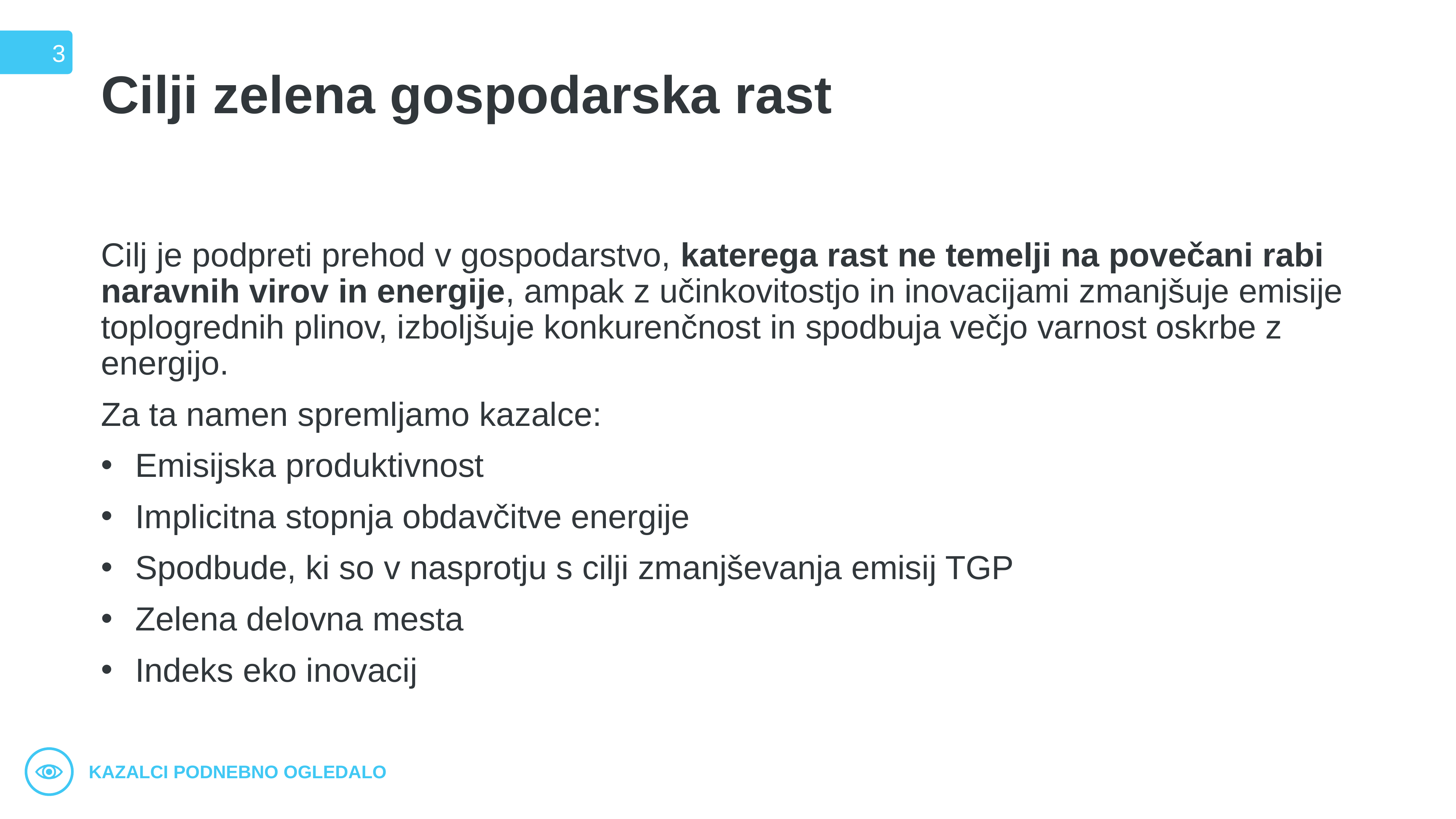

3
# Cilji zelena gospodarska rast
Cilj je podpreti prehod v gospodarstvo, katerega rast ne temelji na povečani rabi naravnih virov in energije, ampak z učinkovitostjo in inovacijami zmanjšuje emisije toplogrednih plinov, izboljšuje konkurenčnost in spodbuja večjo varnost oskrbe z energijo.
Za ta namen spremljamo kazalce:
Emisijska produktivnost
Implicitna stopnja obdavčitve energije
Spodbude, ki so v nasprotju s cilji zmanjševanja emisij TGP
Zelena delovna mesta
Indeks eko inovacij